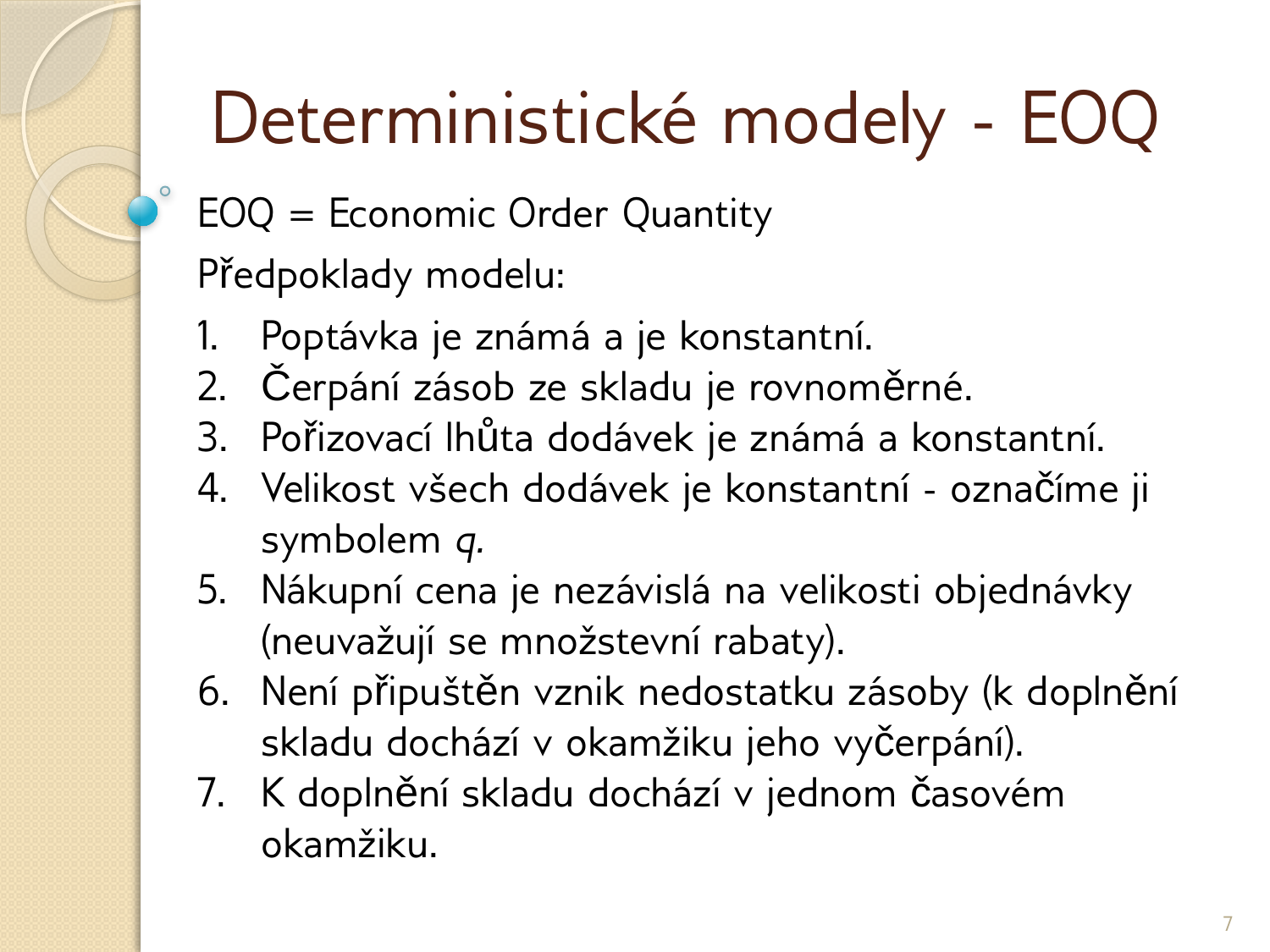

# Deterministické modely - EOQ
EOQ = Economic Order Quantity
Předpoklady modelu:
Poptávka je známá a je konstantní.
Čerpání zásob ze skladu je rovnoměrné.
Pořizovací lhůta dodávek je známá a konstantní.
Velikost všech dodávek je konstantní - označíme ji symbolem q.
Nákupní cena je nezávislá na velikosti objednávky (neuvažují se množstevní rabaty).
Není připuštěn vznik nedostatku zásoby (k doplnění skladu dochází v okamžiku jeho vyčerpání).
K doplnění skladu dochází v jednom časovém okamžiku.

7